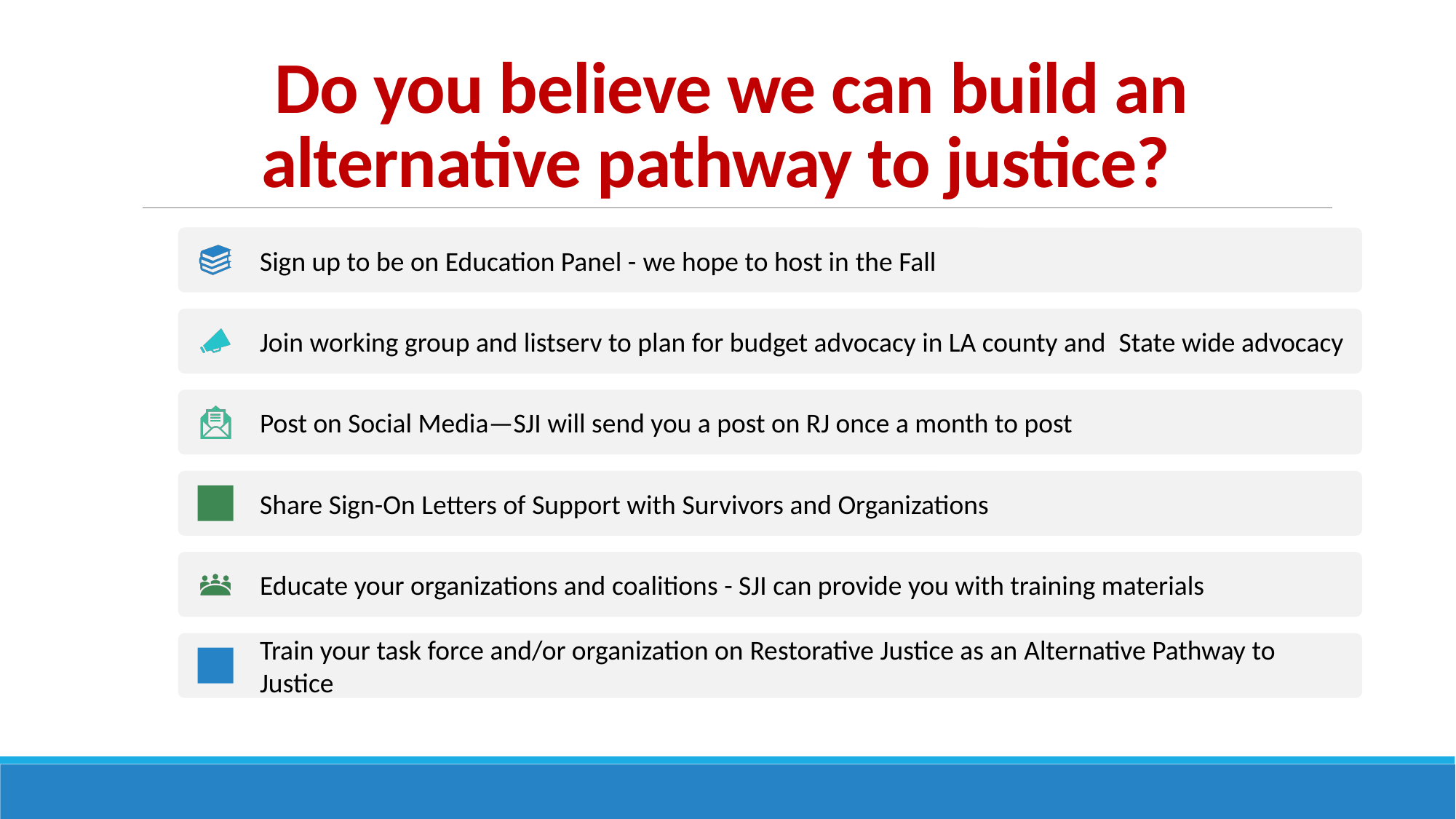

# Do you believe we can build an alternative pathway to justice?
Sign up to be on Education Panel - we hope to host in the Fall
Join working group and listserv to plan for budget advocacy in LA county and  State wide advocacy
Post on Social Media—SJI will send you a post on RJ once a month to post
Share Sign-On Letters of Support with Survivors and Organizations
Educate your organizations and coalitions - SJI can provide you with training materials
Train your task force and/or organization on Restorative Justice as an Alternative Pathway to Justice